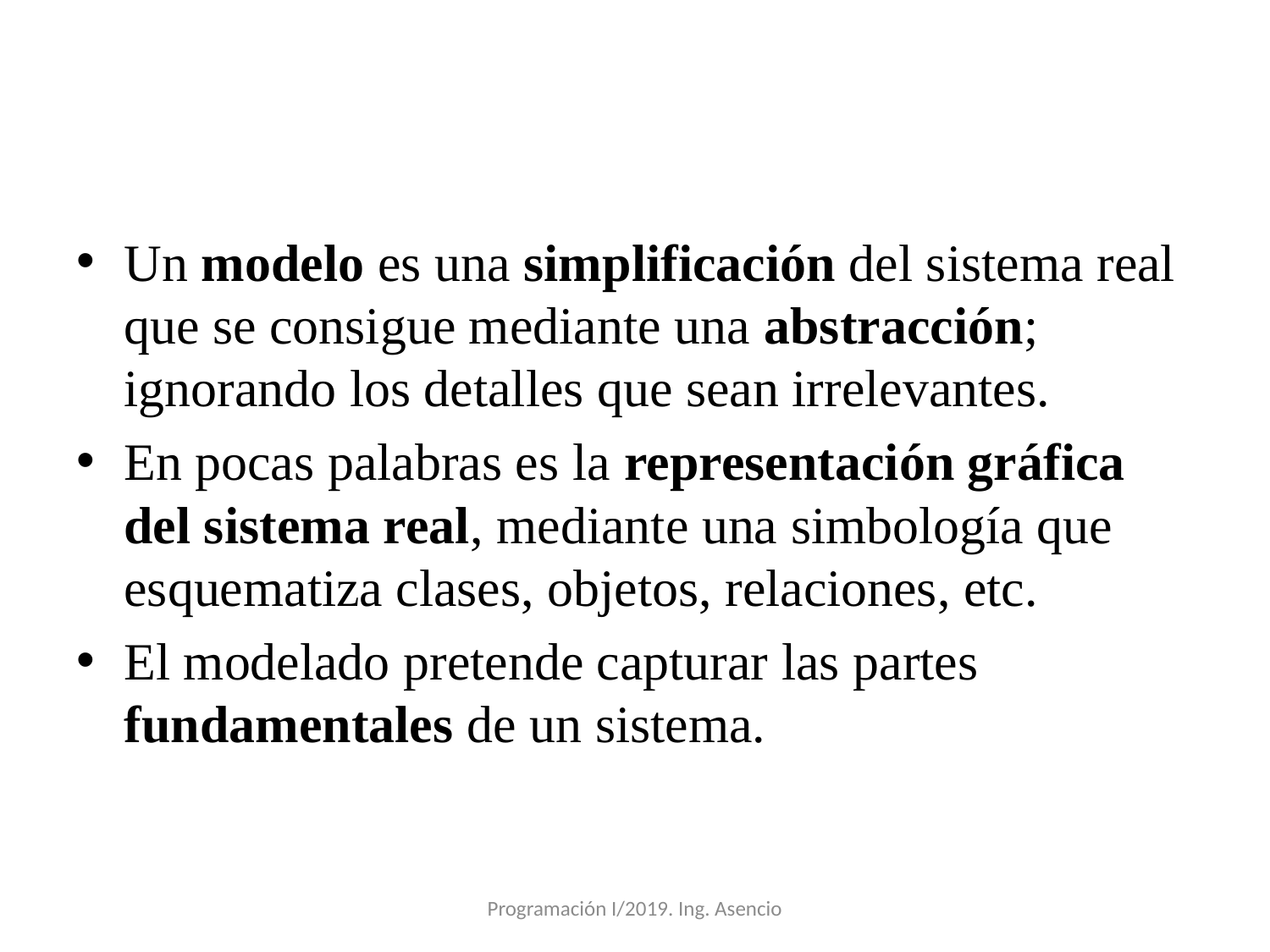

#
Un modelo es una simplificación del sistema real que se consigue mediante una abstracción; ignorando los detalles que sean irrelevantes.
En pocas palabras es la representación gráfica del sistema real, mediante una simbología que esquematiza clases, objetos, relaciones, etc.
El modelado pretende capturar las partes fundamentales de un sistema.

Programación I/2019. Ing. Asencio